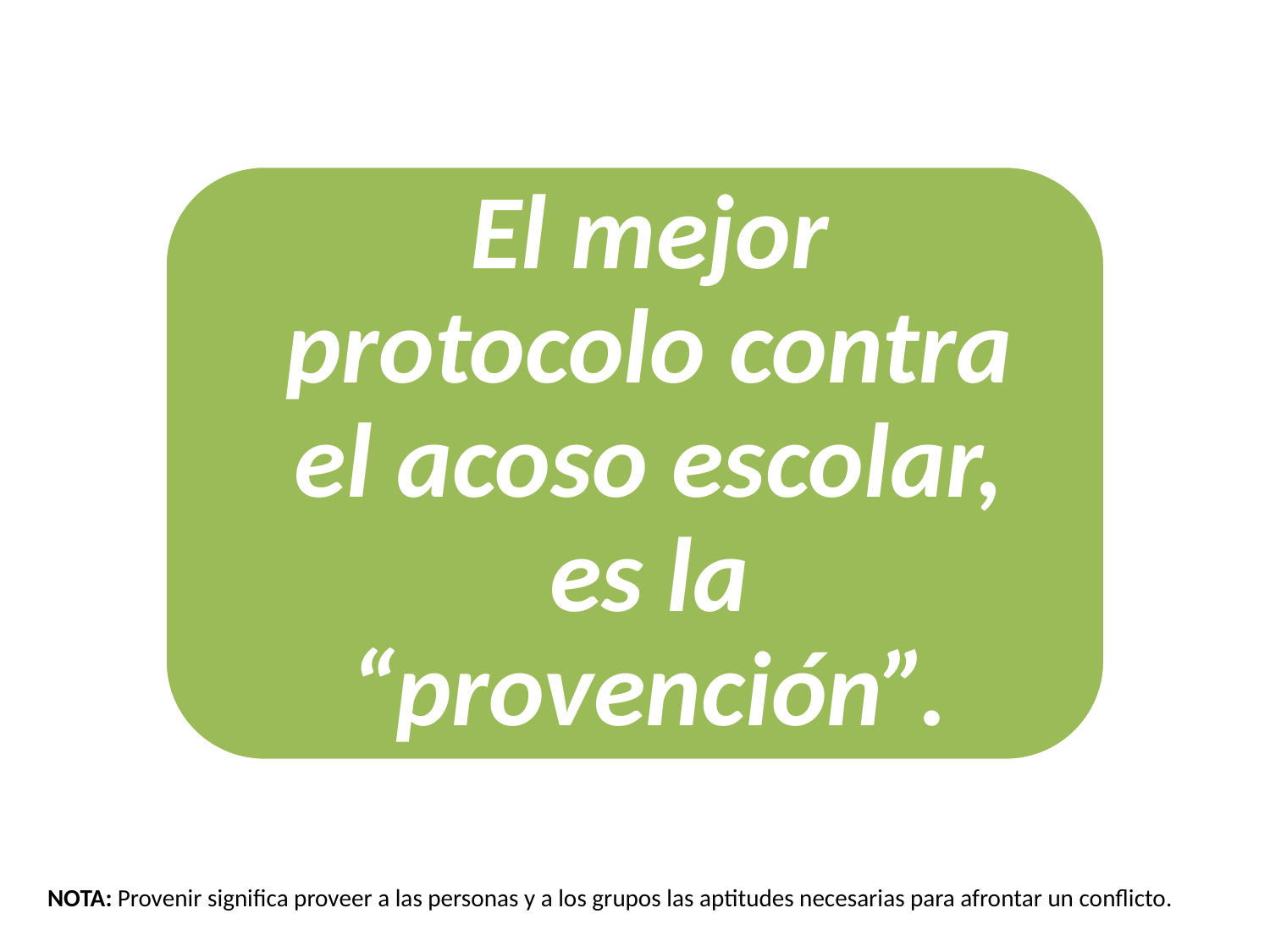

El mejor protocolo contra el acoso escolar, es la “provención”.
NOTA: Provenir significa proveer a las personas y a los grupos las aptitudes necesarias para afrontar un conflicto.